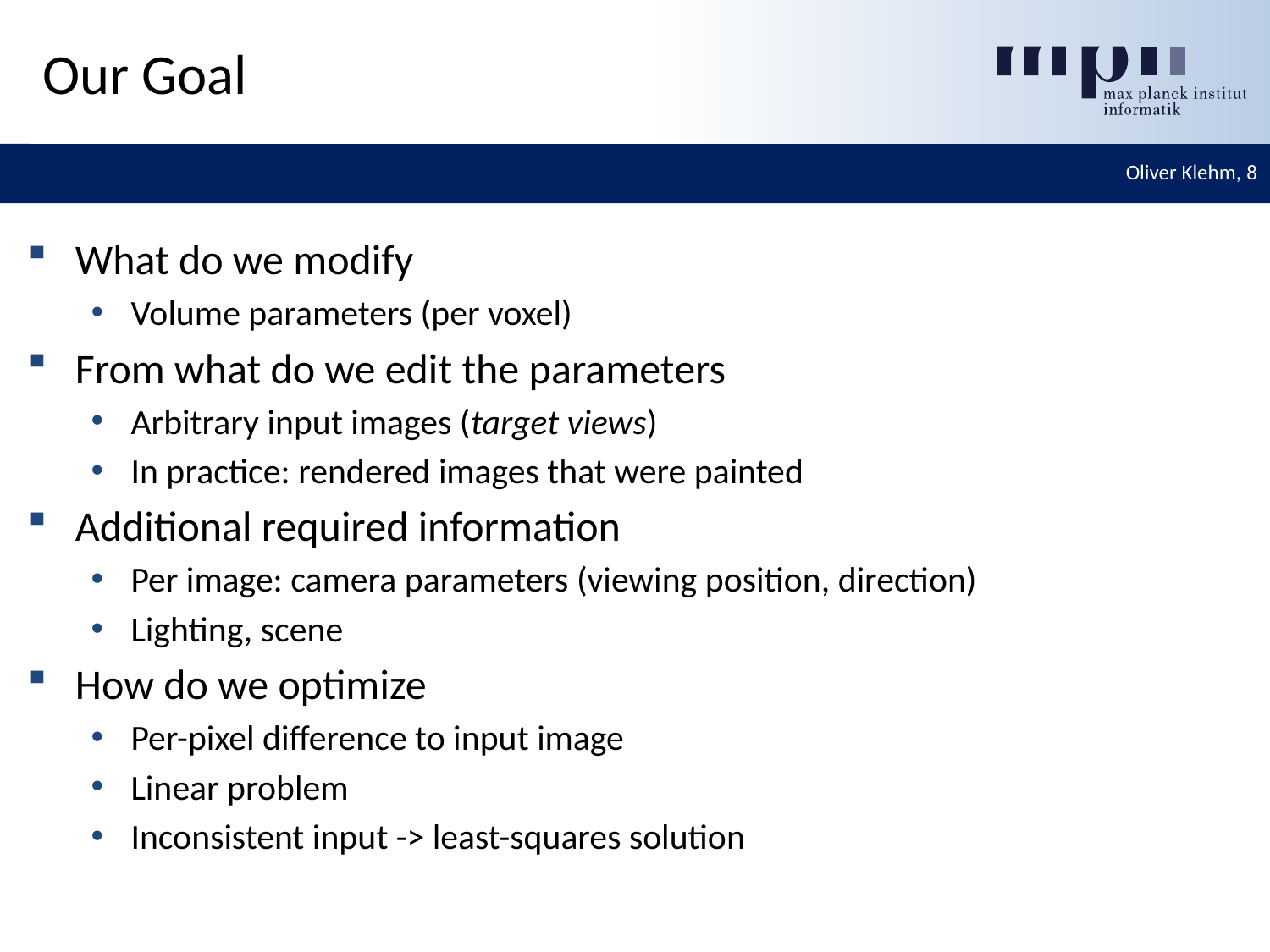

# Our Goal
What do we modify
Volume parameters (per voxel)
From what do we edit the parameters
Arbitrary input images (target views)
In practice: rendered images that were painted
Additional required information
Per image: camera parameters (viewing position, direction)
Lighting, scene
How do we optimize
Per-pixel difference to input image
Linear problem
Inconsistent input -> least-squares solution